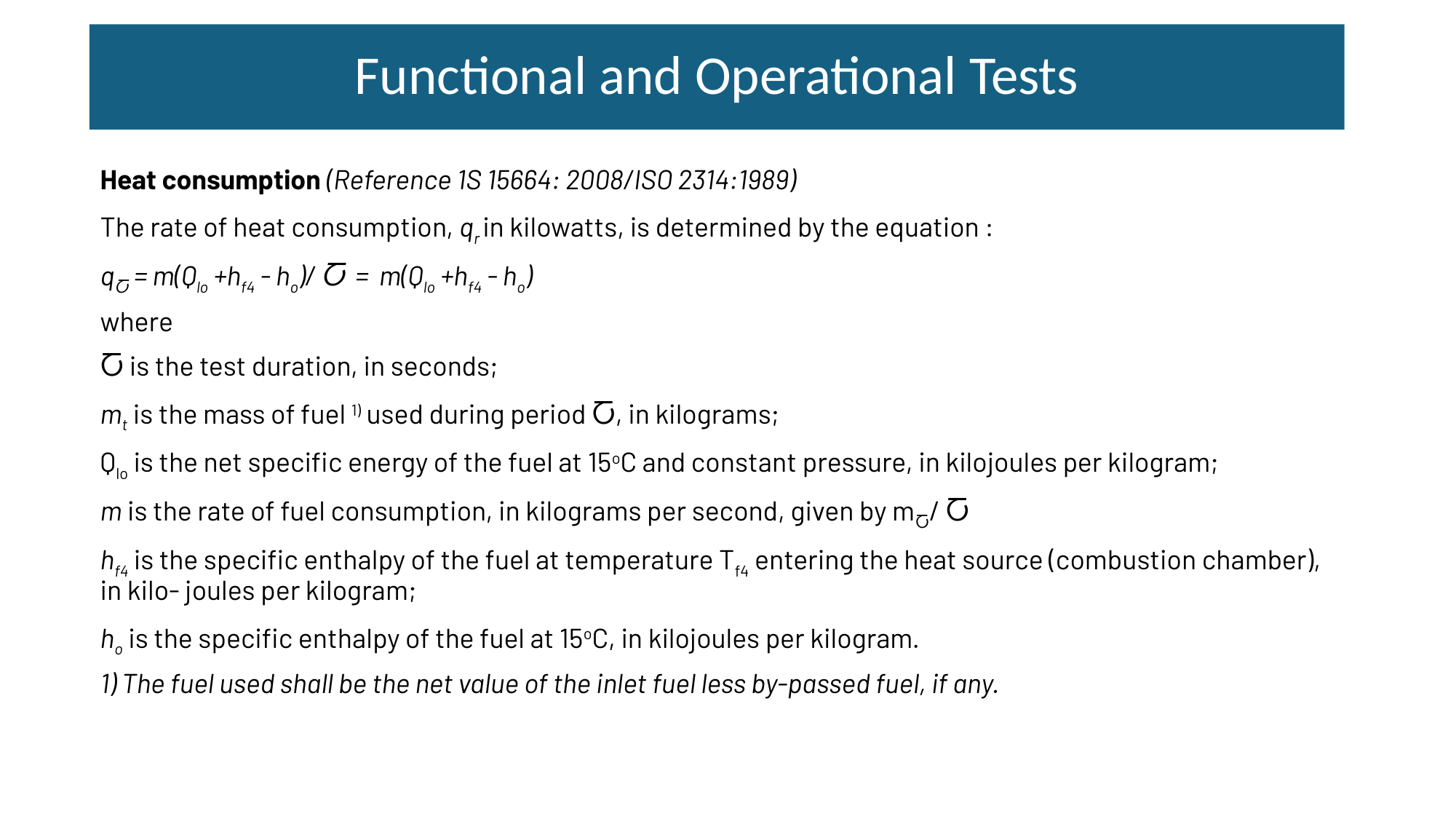

# Functional and Operational Tests
Heat consumption (Reference 1S 15664: 2008/ISO 2314:1989)
The rate of heat consumption, qr in kilowatts, is determined by the equation :
qႠ = m(Qlo +hf4 - ho)/ Ⴀ  =  m(Qlo +hf4 - ho)
where
Ⴀ is the test duration, in seconds;
mt is the mass of fuel 1) used during period Ⴀ, in kilograms;
Qlo is the net specific energy of the fuel at 15oC and constant pressure, in kilojoules per kilogram;
m is the rate of fuel consumption, in kilograms per second, given by mႠ/ Ⴀ
hf4 is the specific enthalpy of the fuel at temperature Tf4 entering the heat source (combustion chamber), in kilo- joules per kilogram;
ho is the specific enthalpy of the fuel at 15oC, in kilojoules per kilogram.
1) The fuel used shall be the net value of the inlet fuel less by-passed fuel, if any.